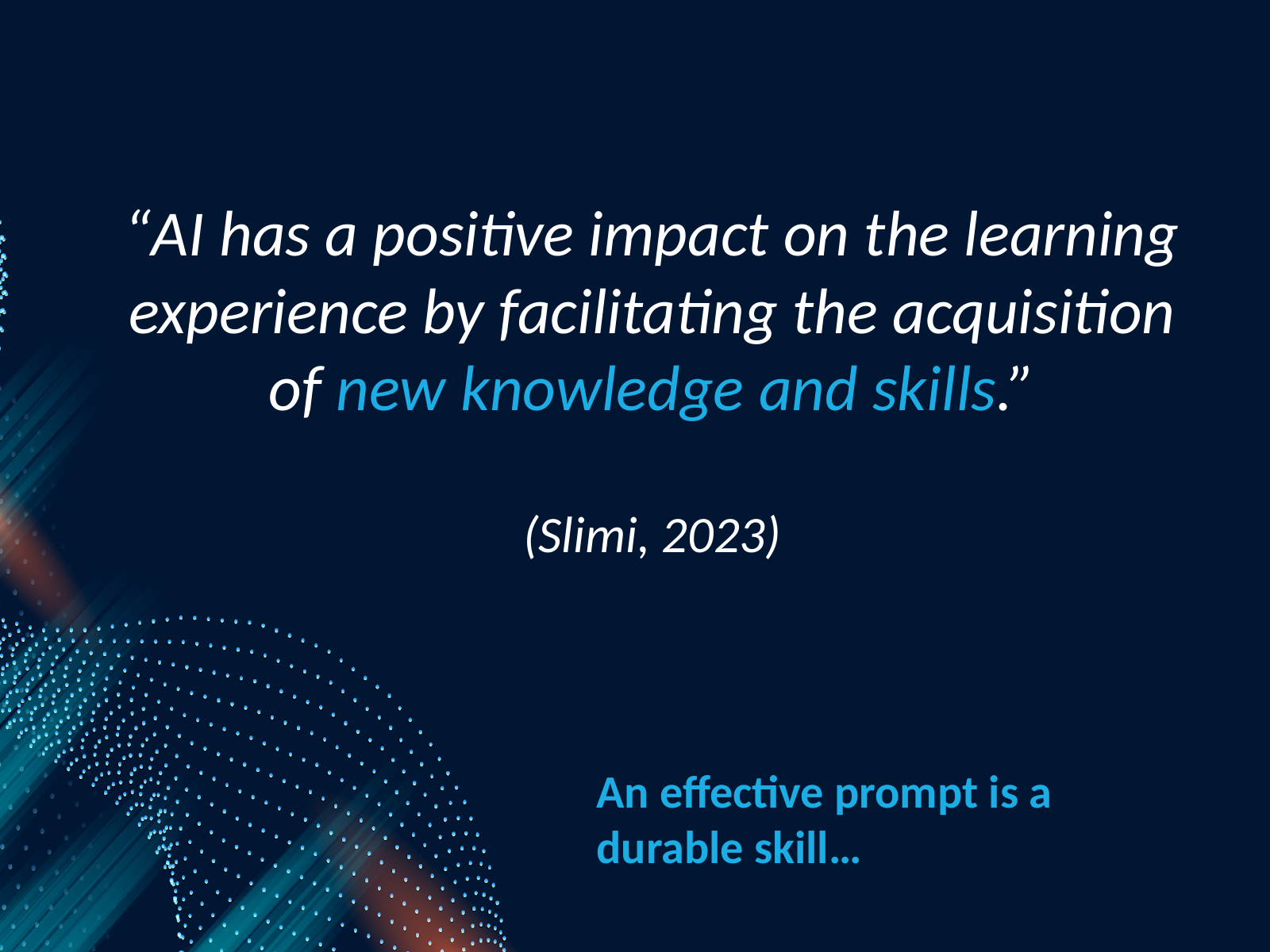

“AI has a positive impact on the learning experience by facilitating the acquisition of new knowledge and skills.”

(Slimi, 2023)
An effective prompt is a durable skill…